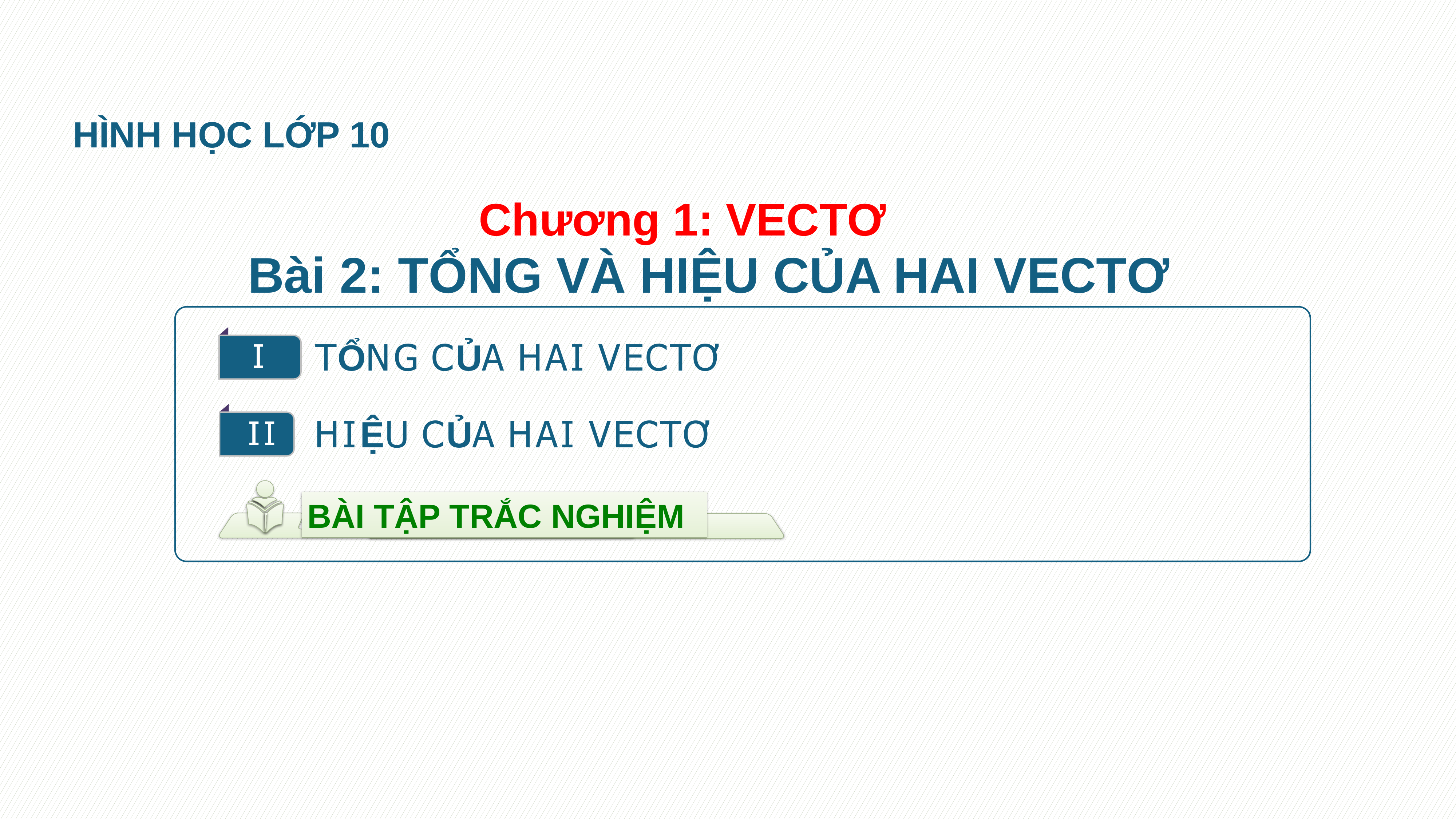

HÌNH HỌC LỚP 10
Chương 1: VECTƠ
Bài 2: TỔNG VÀ HIỆU CỦA HAI VECTƠ

I
TỔNG CỦA HAI VECTƠ

II
HIỆU CỦA HAI VECTƠ

BÀI TẬP TRẮC NGHIỆM